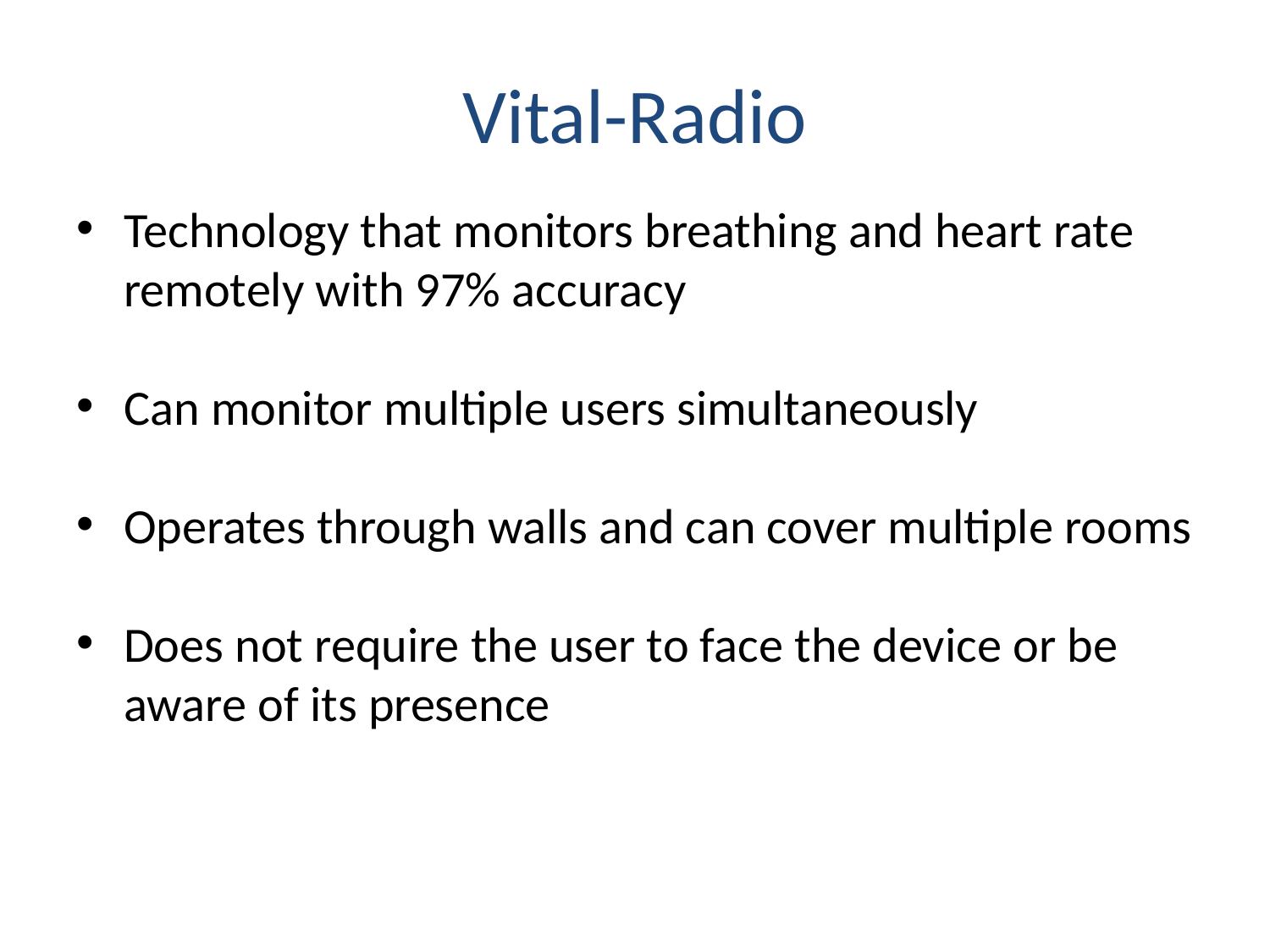

# Vital-Radio
Technology that monitors breathing and heart rate remotely with 97% accuracy

Can monitor multiple users simultaneously

Operates through walls and can cover multiple rooms

Does not require the user to face the device or be aware of its presence